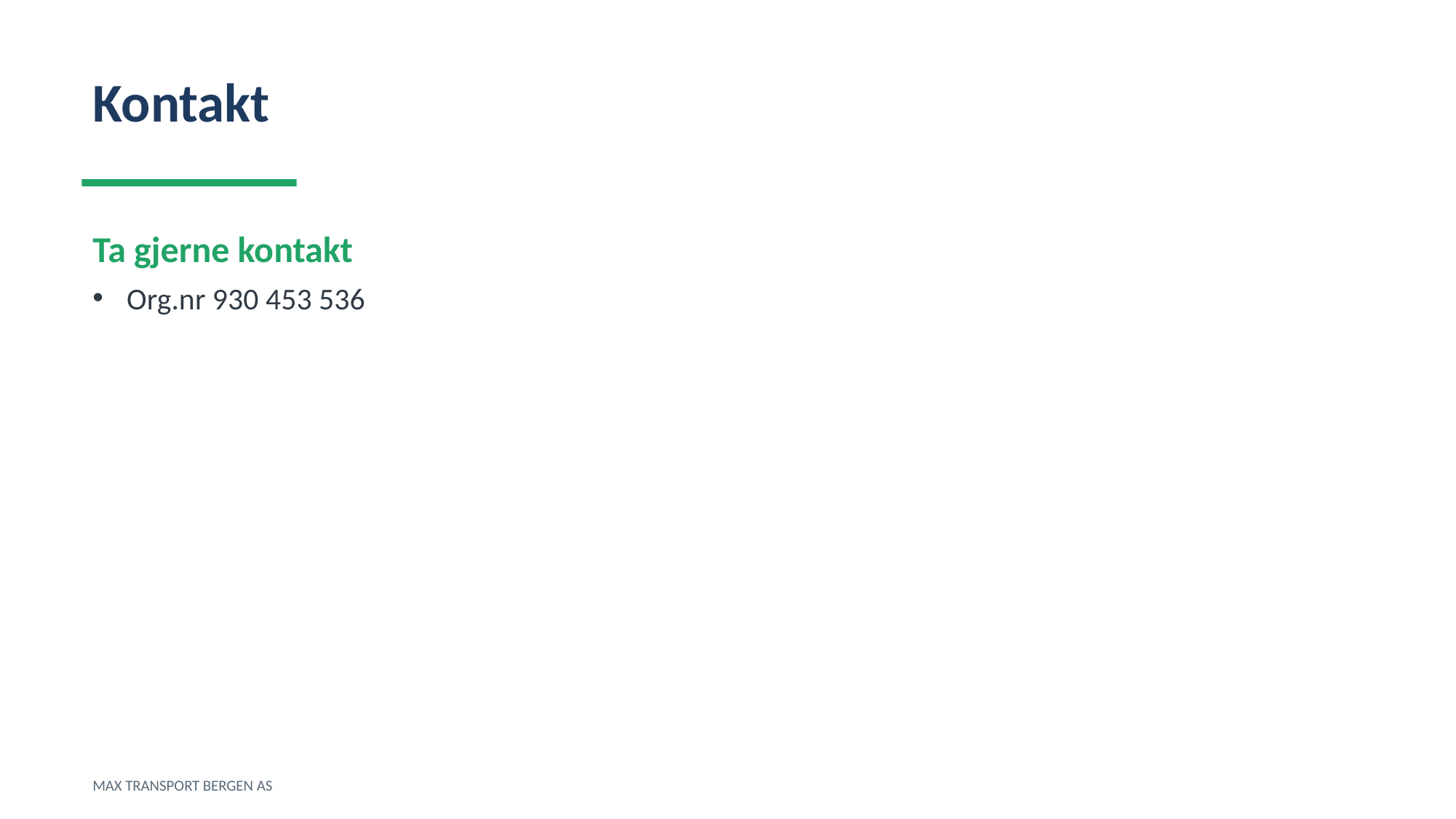

Kontakt

Ta gjerne kontakt
Org.nr 930 453 536
MAX TRANSPORT BERGEN AS